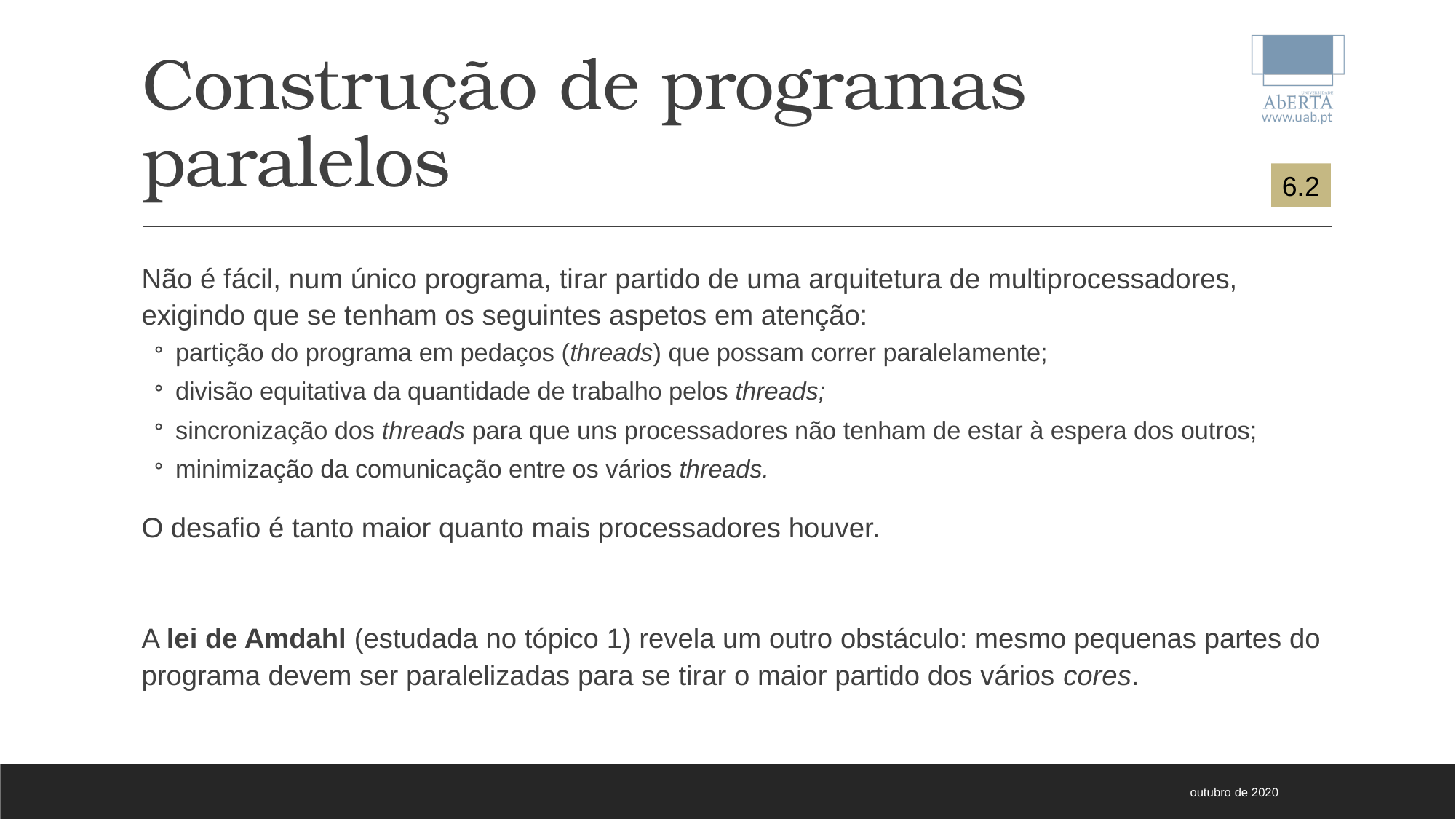

# Construção de programas paralelos
6.2
Não é fácil, num único programa, tirar partido de uma arquitetura de multiprocessadores, exigindo que se tenham os seguintes aspetos em atenção:
partição do programa em pedaços (threads) que possam correr paralelamente;
divisão equitativa da quantidade de trabalho pelos threads;
sincronização dos threads para que uns processadores não tenham de estar à espera dos outros;
minimização da comunicação entre os vários threads.
O desafio é tanto maior quanto mais processadores houver.

A lei de Amdahl (estudada no tópico 1) revela um outro obstáculo: mesmo pequenas partes do programa devem ser paralelizadas para se tirar o maior partido dos vários cores.
outubro de 2020